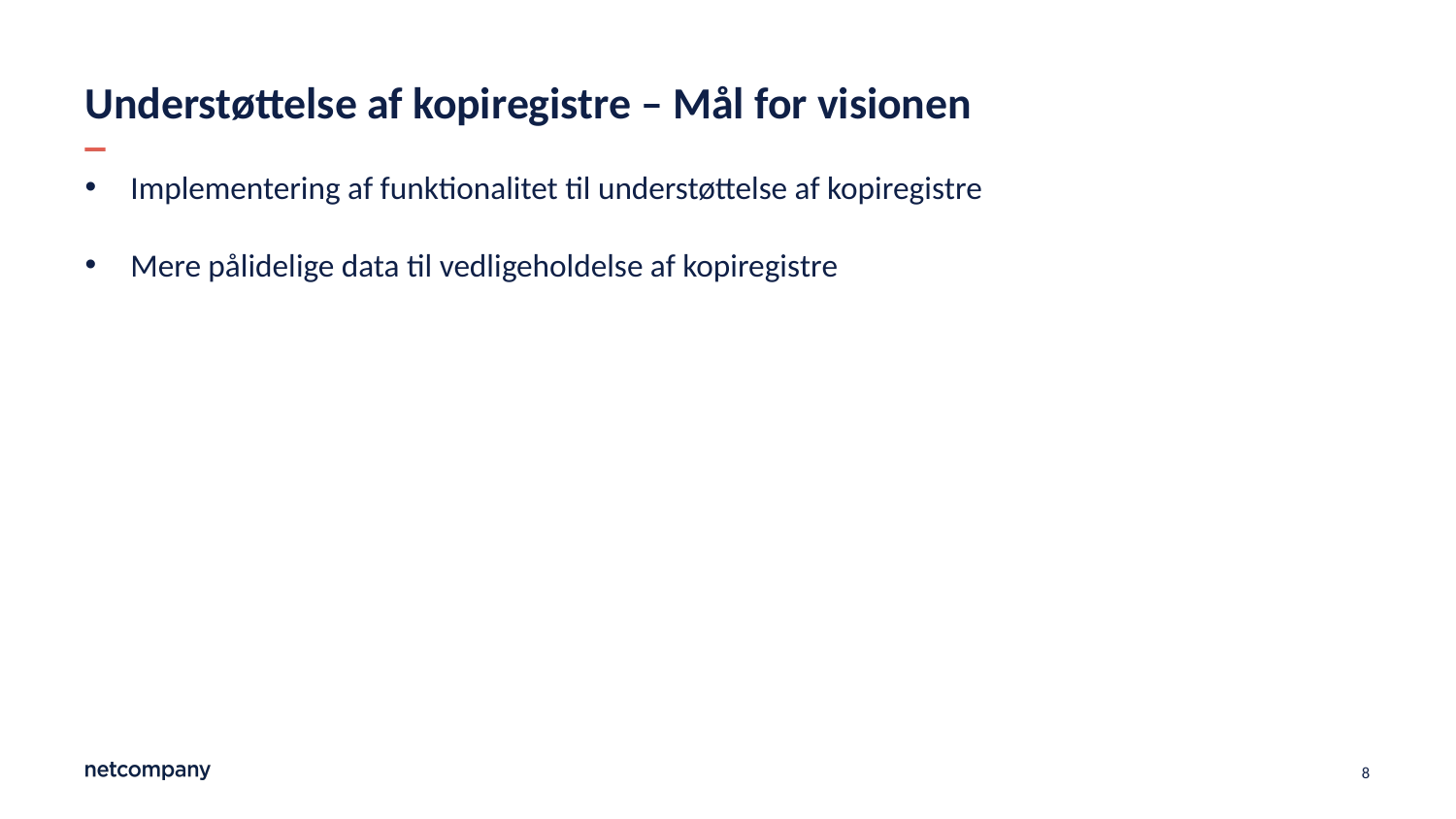

# Understøttelse af kopiregistre – Mål for visionen
Implementering af funktionalitet til understøttelse af kopiregistre

Mere pålidelige data til vedligeholdelse af kopiregistre